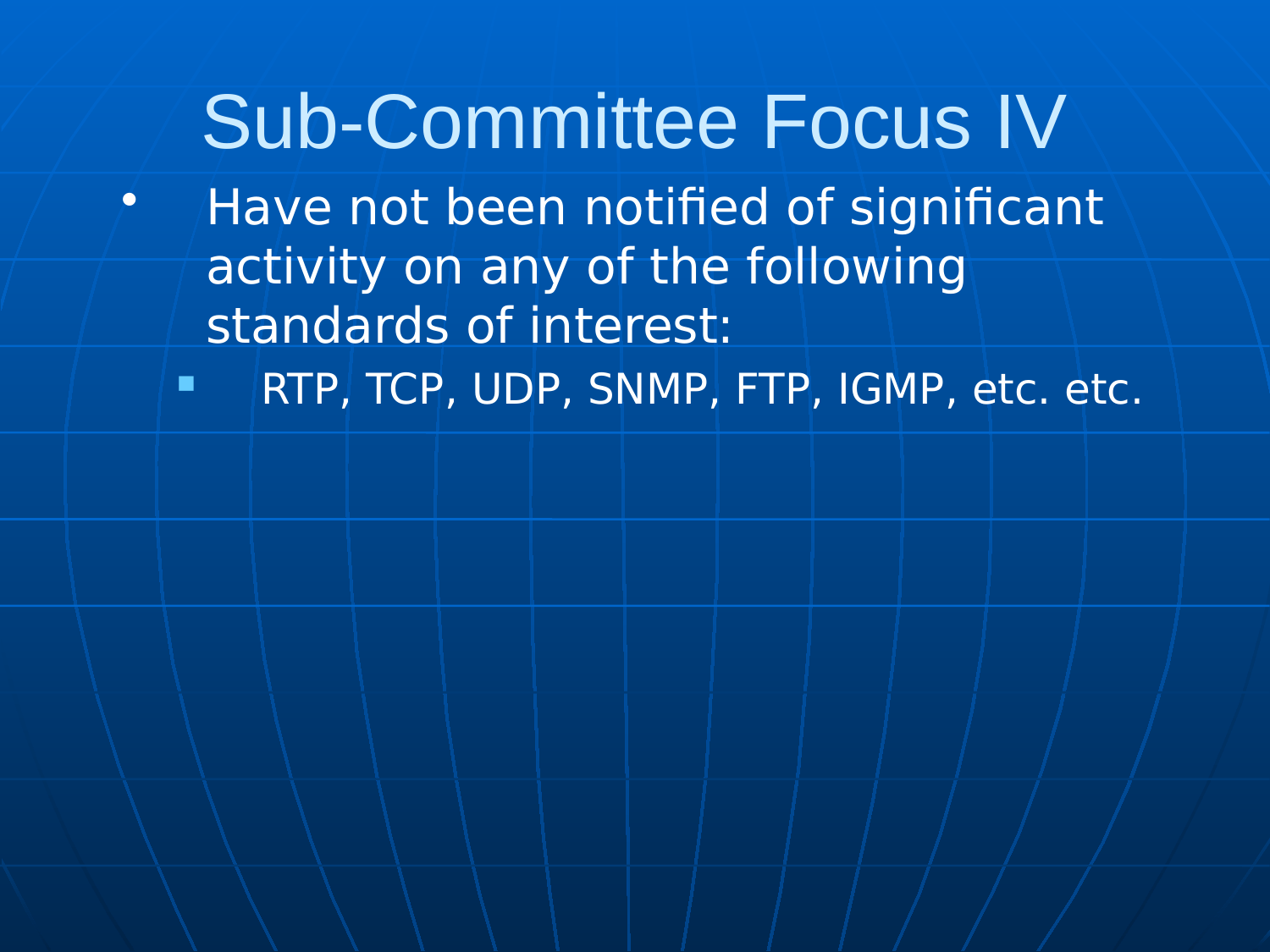

# Sub-Committee Focus IV
Have not been notified of significant activity on any of the following standards of interest:
RTP, TCP, UDP, SNMP, FTP, IGMP, etc. etc.